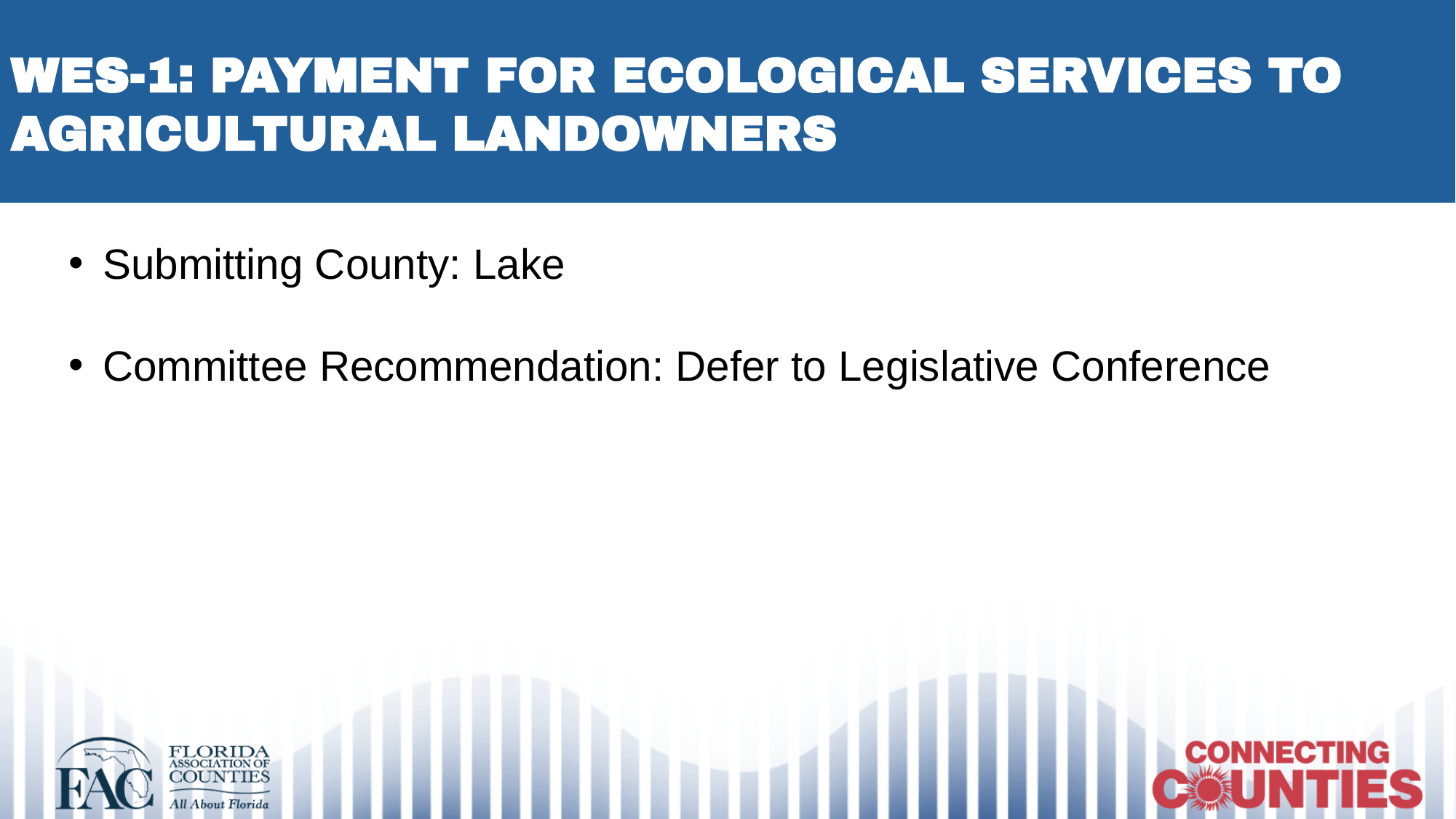

WES-1: PAYMENT FOR ECOLOGICAL SERVICES TO AGRICULTURAL LANDOWNERS
Submitting County: Lake
Committee Recommendation: Defer to Legislative Conference